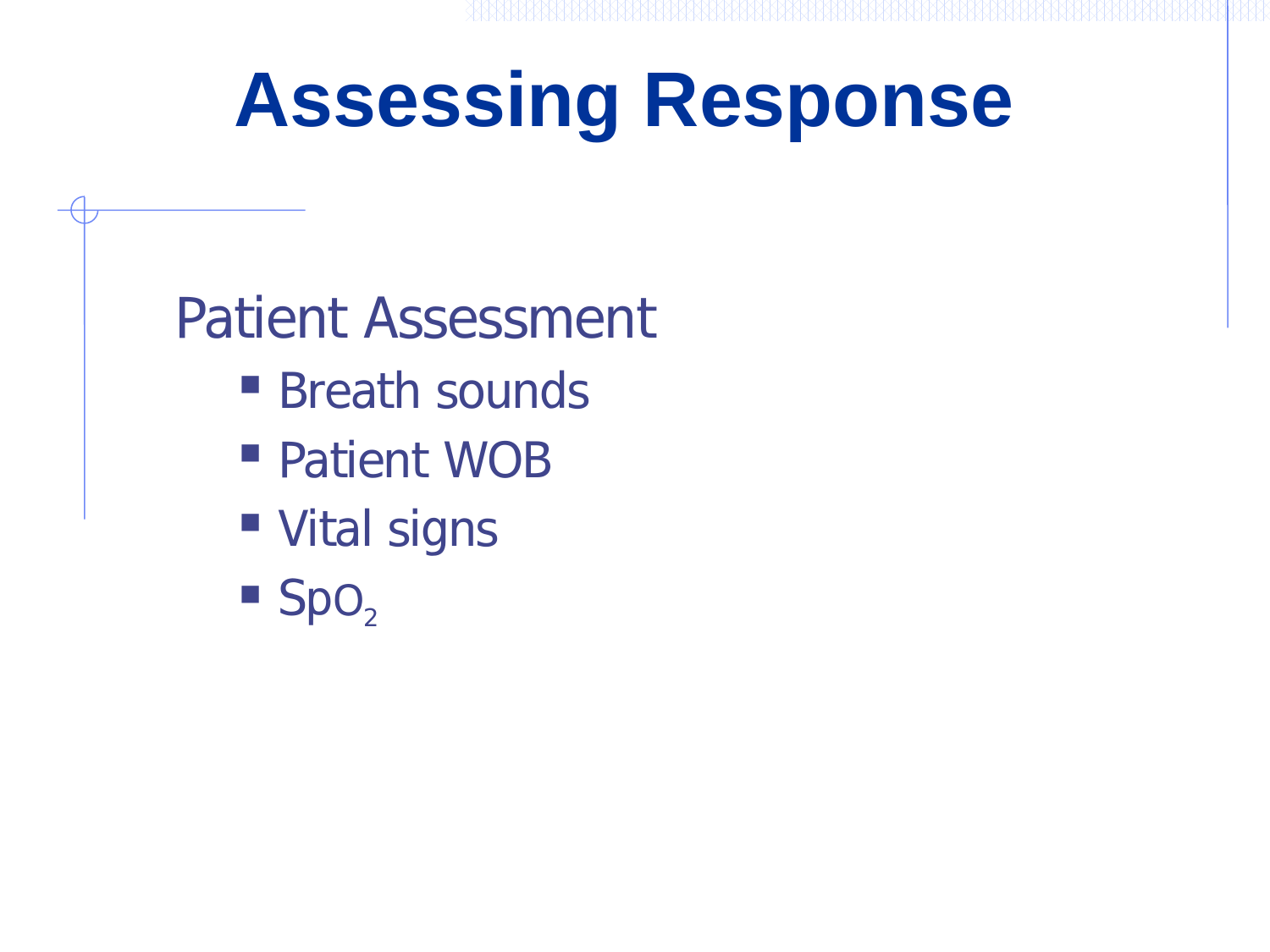

# Assessing Response
Patient Assessment
Breath sounds
Patient WOB
Vital signs
SpO2